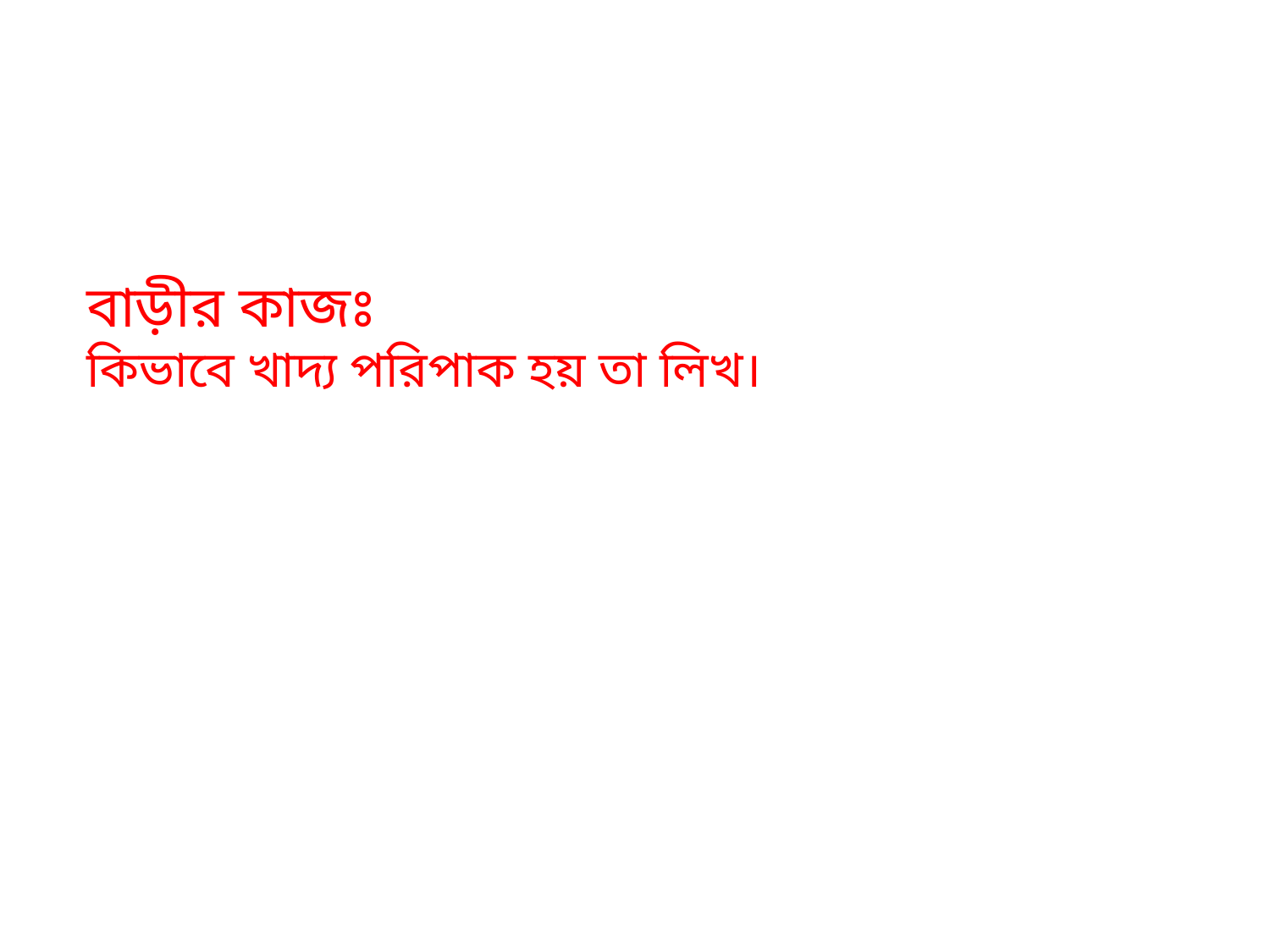

বাড়ীর কাজঃ
কিভাবে খাদ্য পরিপাক হয় তা লিখ।